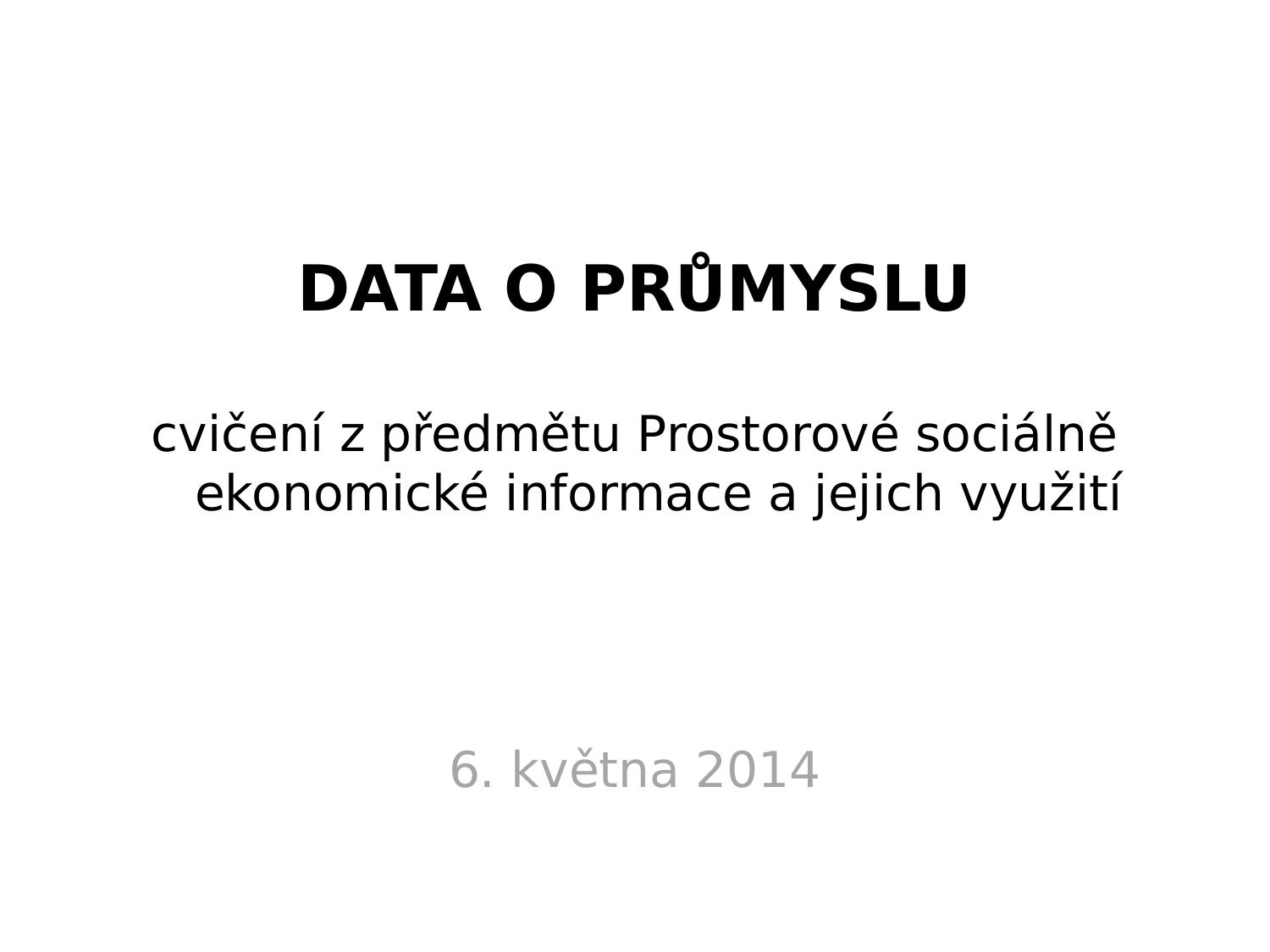

DATA O PRŮMYSLU

cvičení z předmětu Prostorové sociálně ekonomické informace a jejich využití

6. května 2014